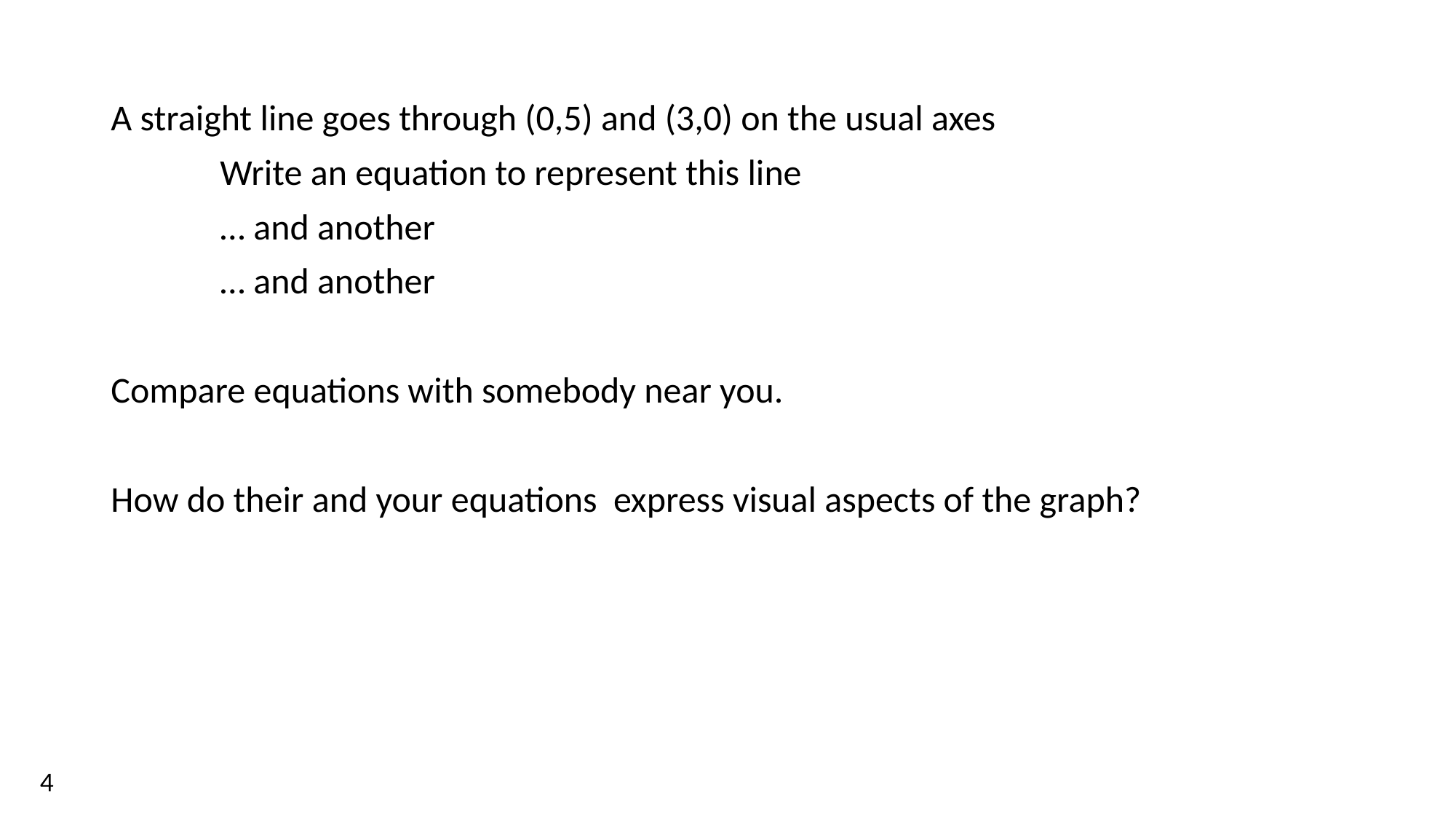

A straight line goes through (0,5) and (3,0) on the usual axes
	Write an equation to represent this line
	… and another
	… and another

Compare equations with somebody near you.

How do their and your equations  express visual aspects of the graph?